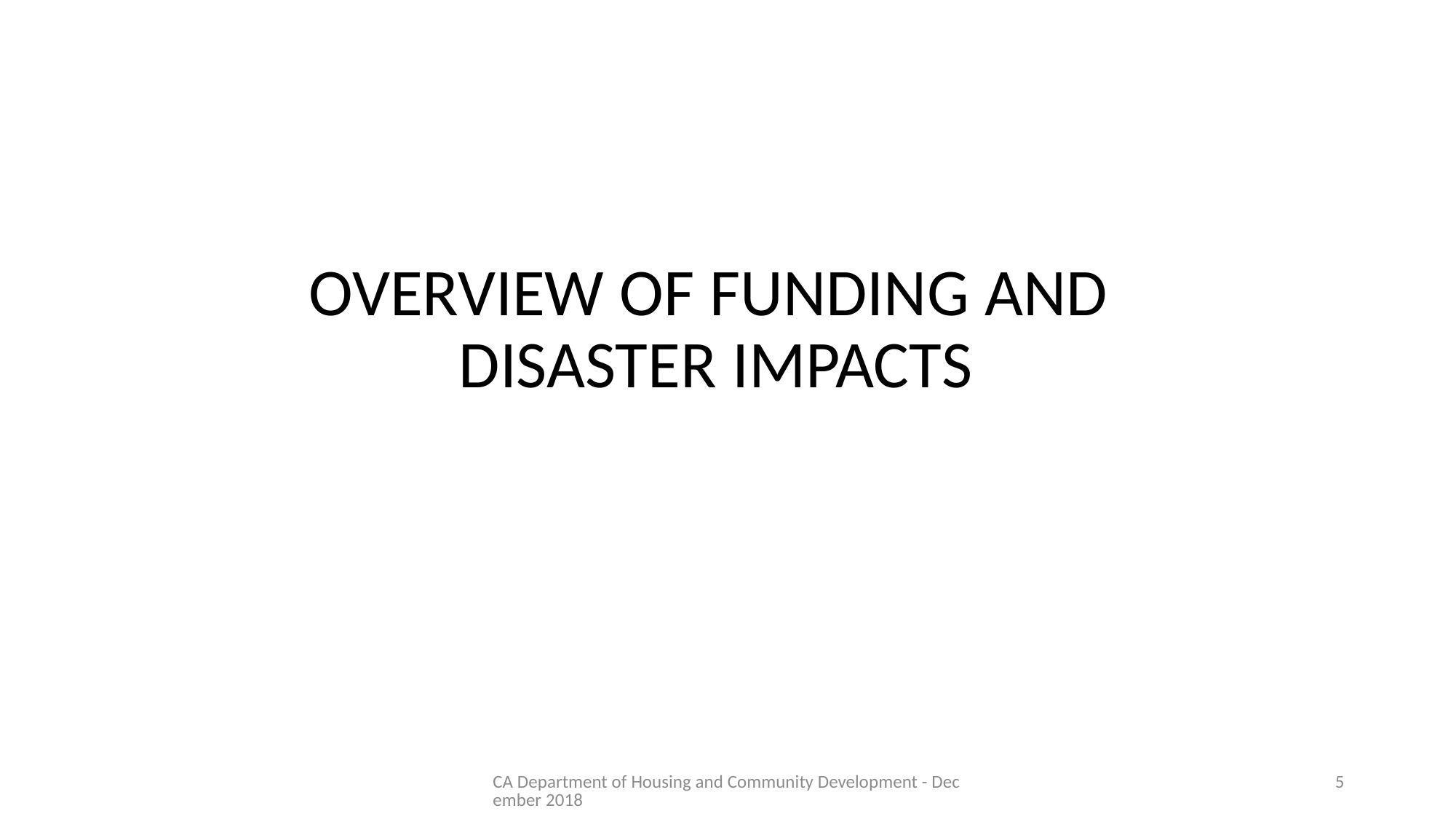

# OVERVIEW OF FUNDING AND DISASTER IMPACTS
CA Department of Housing and Community Development - December 2018
5